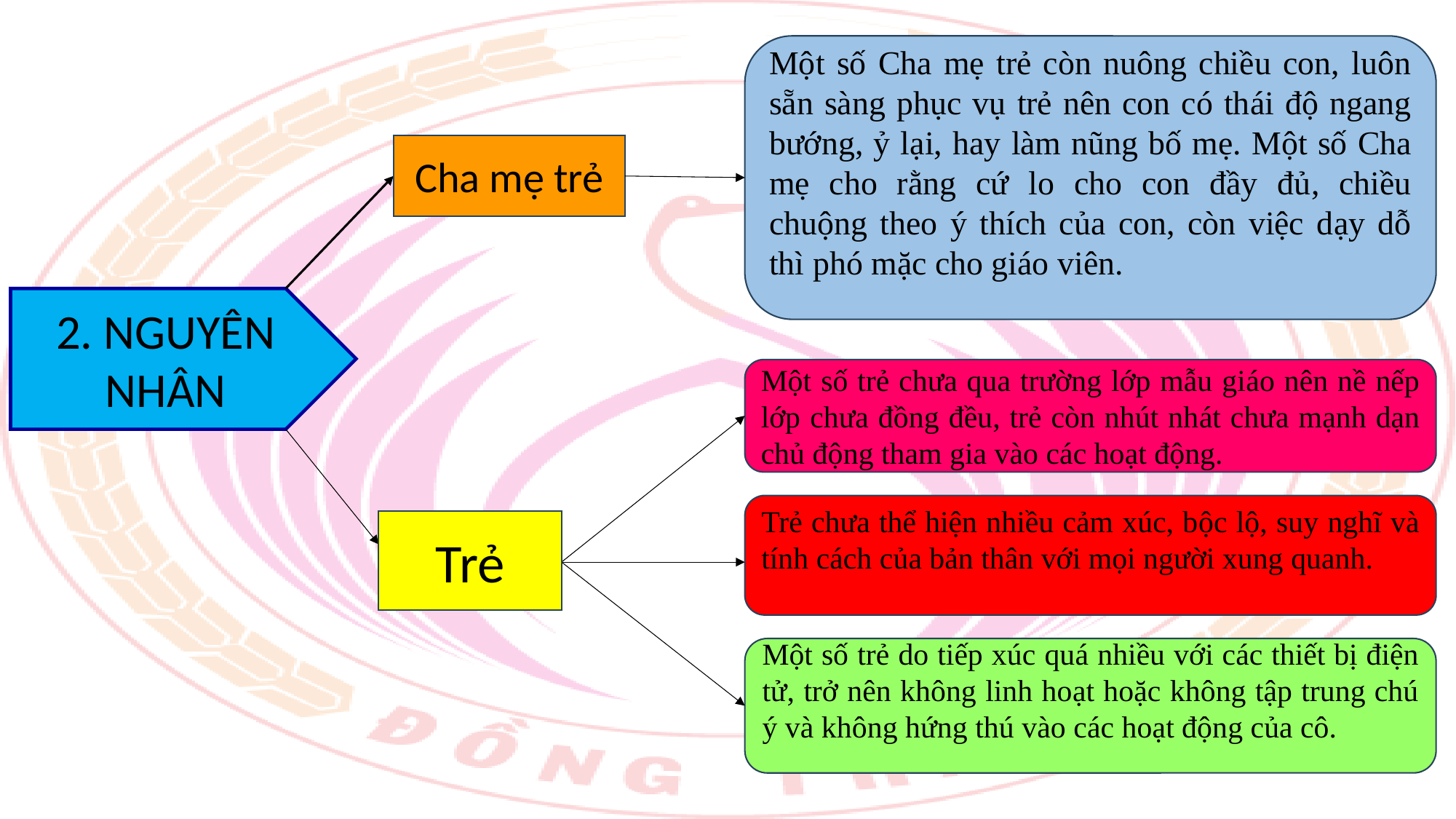

Một số Cha mẹ trẻ còn nuông chiều con, luôn sẵn sàng phục vụ trẻ nên con có thái độ ngang bướng, ỷ lại, hay làm nũng bố mẹ. Một số Cha mẹ cho rằng cứ lo cho con đầy đủ, chiều chuộng theo ý thích của con, còn việc dạy dỗ thì phó mặc cho giáo viên.

Cha mẹ trẻ
2. NGUYÊN NHÂN
Một số trẻ chưa qua trường lớp mẫu giáo nên nề nếp lớp chưa đồng đều, trẻ còn nhút nhát chưa mạnh dạn chủ động tham gia vào các hoạt động.
Trẻ chưa thể hiện nhiều cảm xúc, bộc lộ, suy nghĩ và tính cách của bản thân với mọi người xung quanh.

Trẻ
Một số trẻ do tiếp xúc quá nhiều với các thiết bị điện tử, trở nên không linh hoạt hoặc không tập trung chú ý và không hứng thú vào các hoạt động của cô.